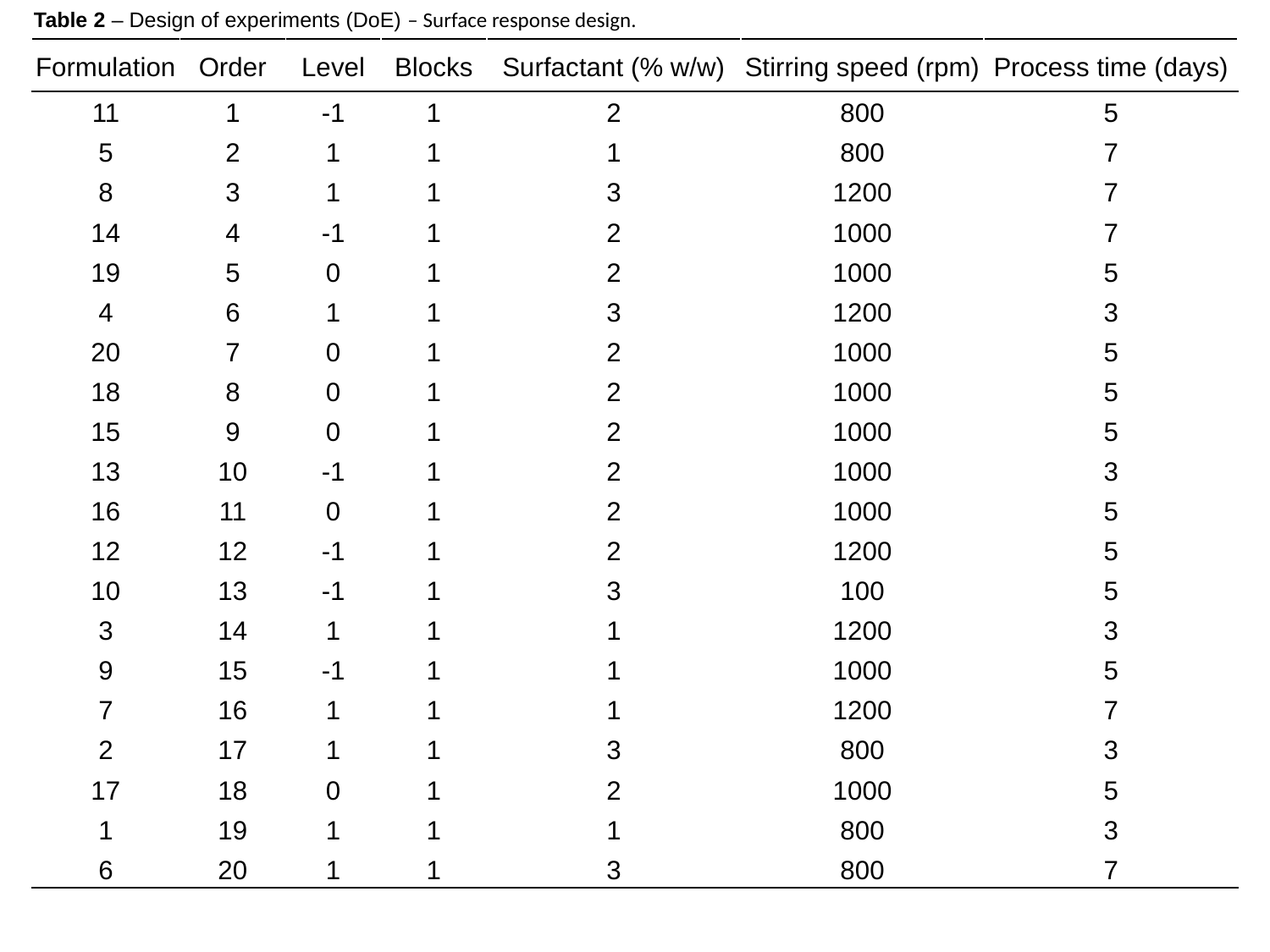

Table 2 – Design of experiments (DoE) – Surface response design.

| Formulation | Order | Level | Blocks | Surfactant (% w/w) | Stirring speed (rpm) | Process time (days) |
| --- | --- | --- | --- | --- | --- | --- |
| 11 | 1 | -1 | 1 | 2 | 800 | 5 |
| 5 | 2 | 1 | 1 | 1 | 800 | 7 |
| 8 | 3 | 1 | 1 | 3 | 1200 | 7 |
| 14 | 4 | -1 | 1 | 2 | 1000 | 7 |
| 19 | 5 | 0 | 1 | 2 | 1000 | 5 |
| 4 | 6 | 1 | 1 | 3 | 1200 | 3 |
| 20 | 7 | 0 | 1 | 2 | 1000 | 5 |
| 18 | 8 | 0 | 1 | 2 | 1000 | 5 |
| 15 | 9 | 0 | 1 | 2 | 1000 | 5 |
| 13 | 10 | -1 | 1 | 2 | 1000 | 3 |
| 16 | 11 | 0 | 1 | 2 | 1000 | 5 |
| 12 | 12 | -1 | 1 | 2 | 1200 | 5 |
| 10 | 13 | -1 | 1 | 3 | 100 | 5 |
| 3 | 14 | 1 | 1 | 1 | 1200 | 3 |
| 9 | 15 | -1 | 1 | 1 | 1000 | 5 |
| 7 | 16 | 1 | 1 | 1 | 1200 | 7 |
| 2 | 17 | 1 | 1 | 3 | 800 | 3 |
| 17 | 18 | 0 | 1 | 2 | 1000 | 5 |
| 1 | 19 | 1 | 1 | 1 | 800 | 3 |
| 6 | 20 | 1 | 1 | 3 | 800 | 7 |